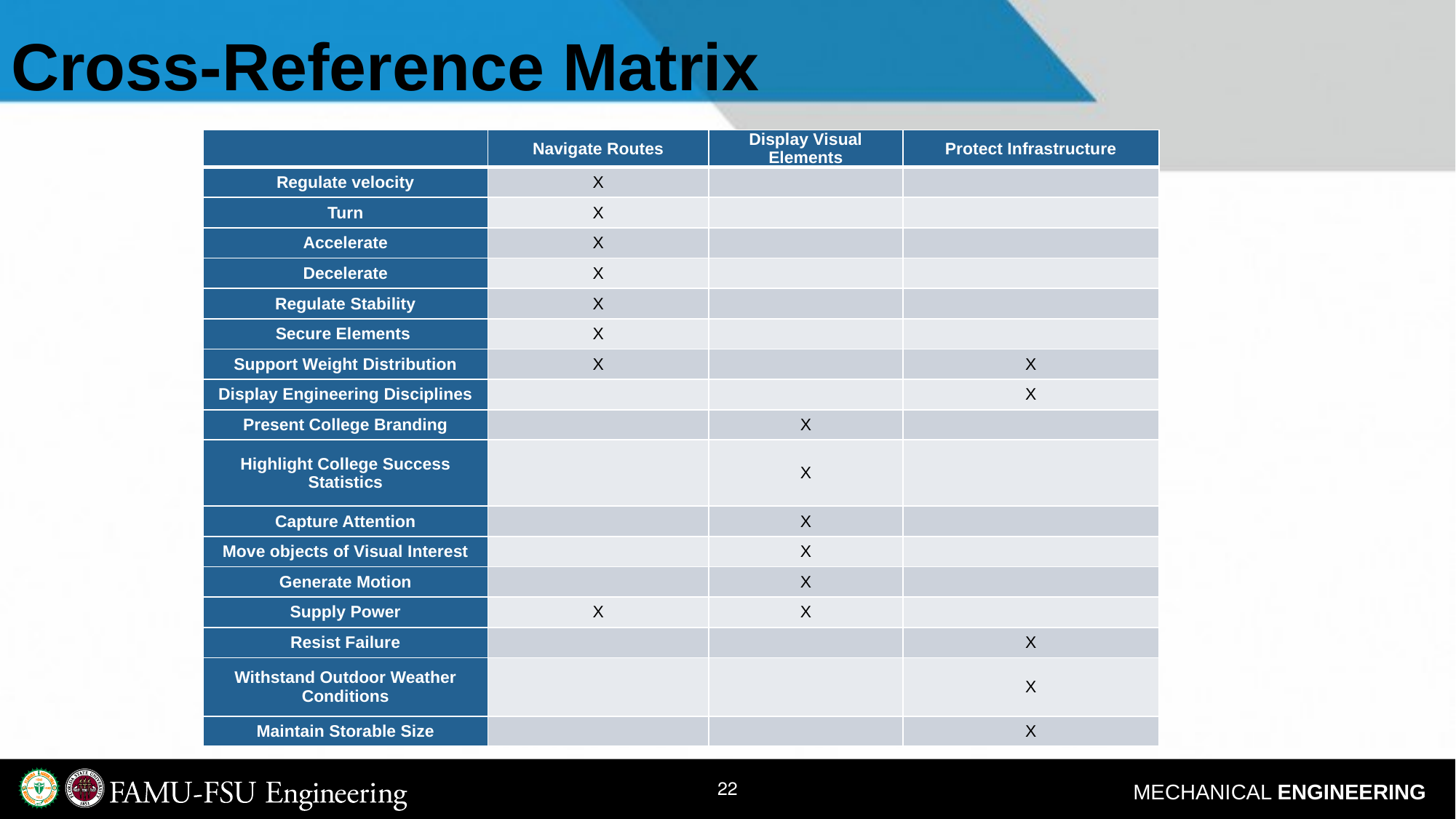

# Cross-Reference Matrix
|  | Navigate Routes | Display Visual Elements | Protect Infrastructure |
| --- | --- | --- | --- |
| Regulate velocity | X |  |  |
| Turn | X |  |  |
| Accelerate | X |  |  |
| Decelerate | X |  |  |
| Regulate Stability | X |  |  |
| Secure Elements | X |  |  |
| Support Weight Distribution | X |  | X |
| Display Engineering Disciplines |  |  | X |
| Present College Branding |  | X |  |
| Highlight College Success Statistics |  | X |  |
| Capture Attention |  | X |  |
| Move objects of Visual Interest |  | X |  |
| Generate Motion |  | X |  |
| Supply Power | X | X |  |
| Resist Failure |  |  | X |
| Withstand Outdoor Weather Conditions |  |  | X |
| Maintain Storable Size |  |  | X |

22